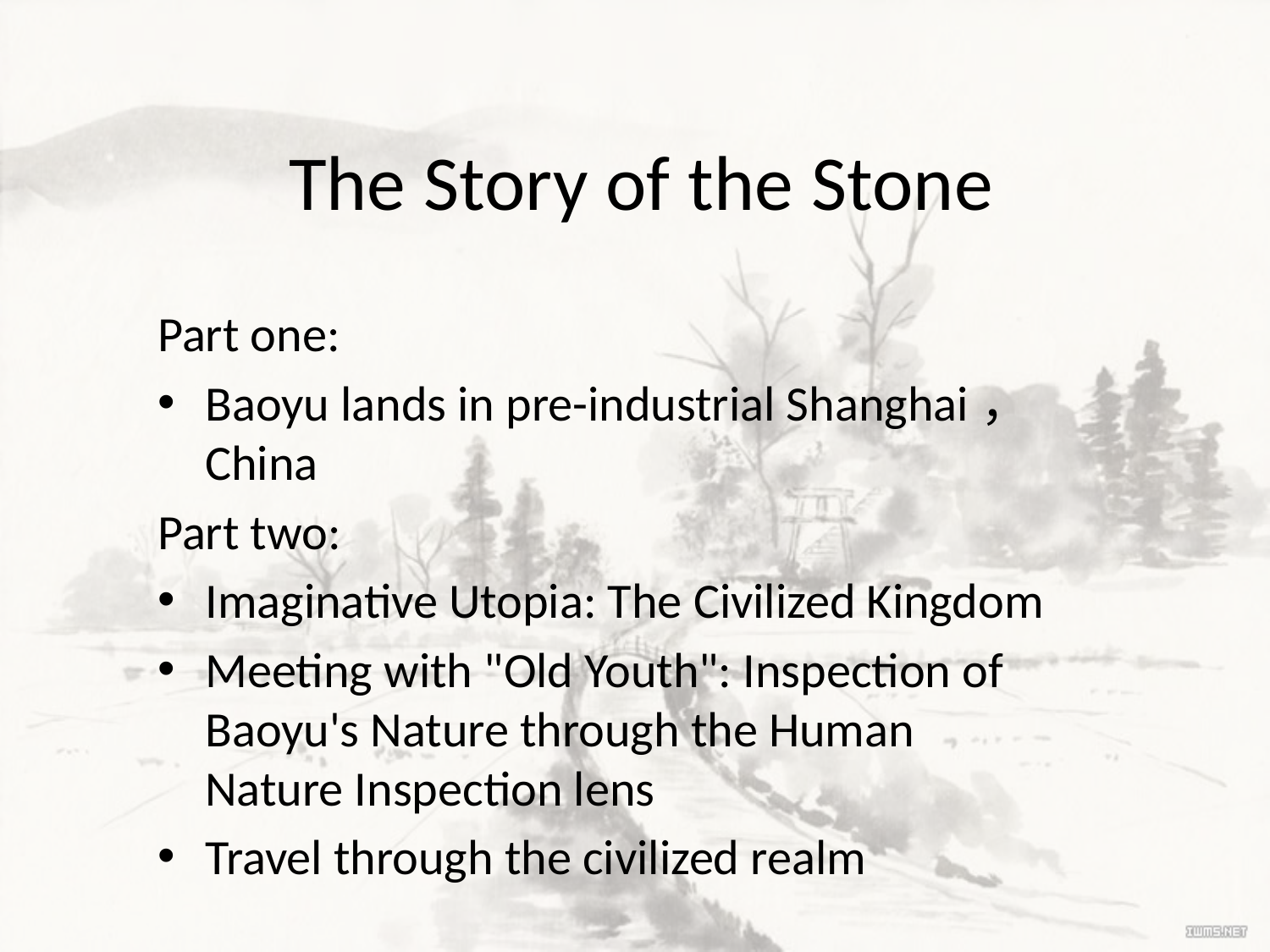

# The Story of the Stone
Part one:
Baoyu lands in pre-industrial Shanghai，China
Part two:
Imaginative Utopia: The Civilized Kingdom
Meeting with "Old Youth": Inspection of Baoyu's Nature through the Human Nature Inspection lens
Travel through the civilized realm